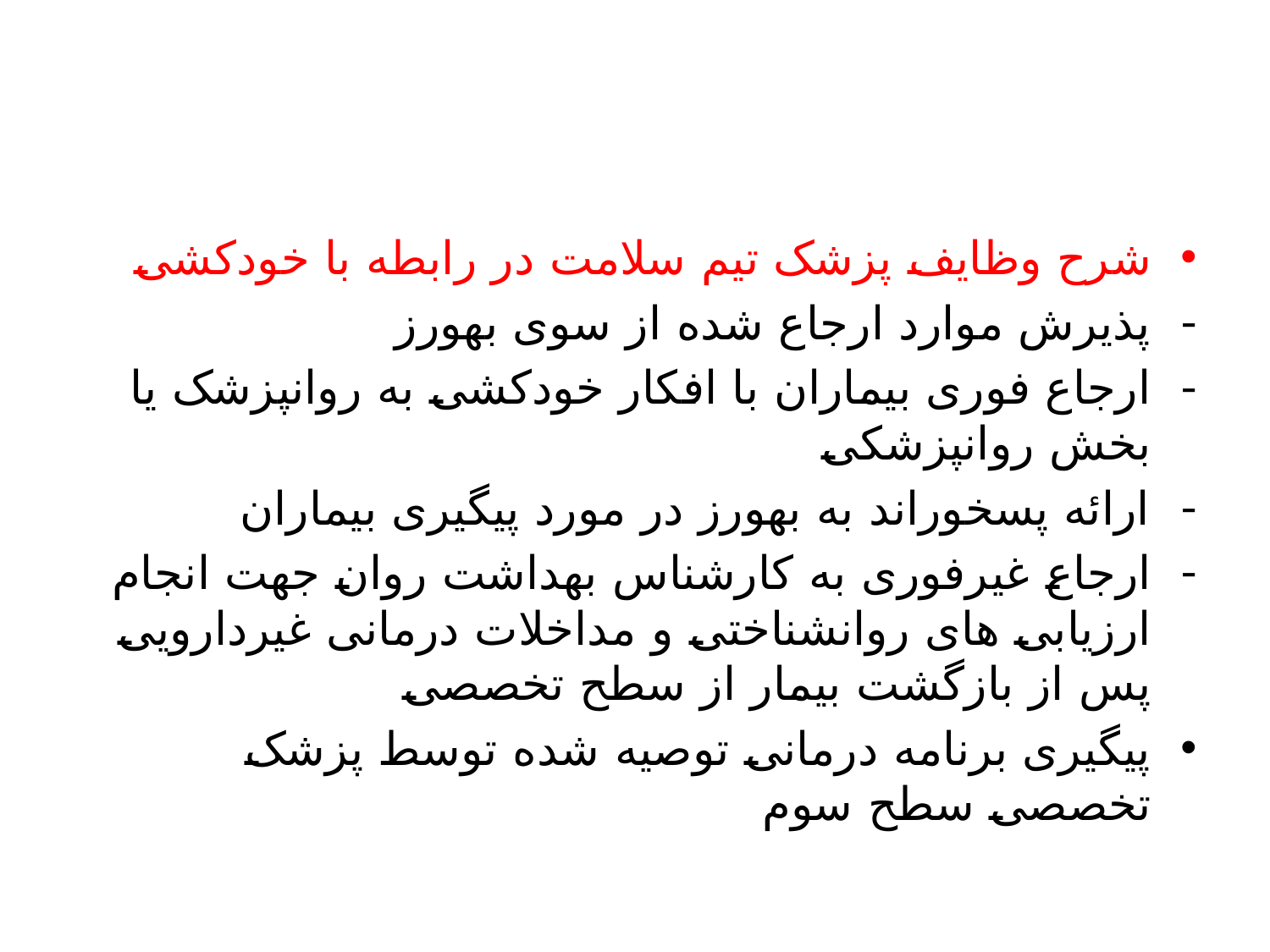

#
شرح وظایف پزشک تیم سلامت در رابطه با خودکشی
پذیرش موارد ارجاع شده از سوی بهورز
ارجاع فوری بیماران با افکار خودکشی به روانپزشک یا بخش روانپزشکی
ارائه پسخوراند به بهورز در مورد پیگیری بیماران
ارجاع غیرفوری به کارشناس بهداشت روان جهت انجام ارزیابی های روانشناختی و مداخلات درمانی غیردارویی پس از بازگشت بیمار از سطح تخصصی
پیگیری برنامه درمانی توصیه شده توسط پزشک تخصصی سطح سوم